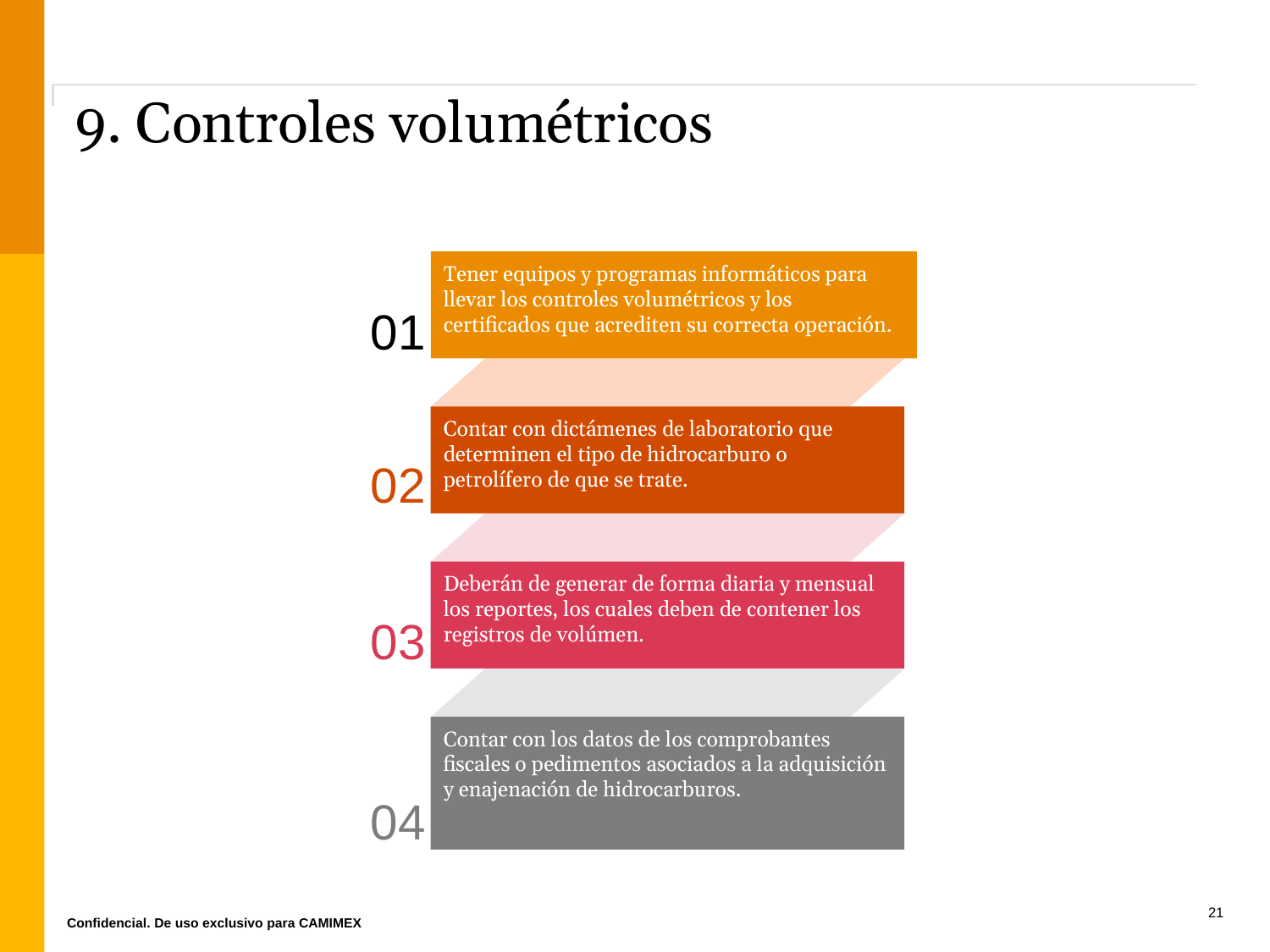

# 9. Controles volumétricos
Tener equipos y programas informáticos para llevar los controles volumétricos y los certificados que acrediten su correcta operación.

Contar con dictámenes de laboratorio que determinen el tipo de hidrocarburo o petrolífero de que se trate.

Deberán de generar de forma diaria y mensual los reportes, los cuales deben de contener los registros de volúmen.

Contar con los datos de los comprobantes fiscales o pedimentos asociados a la adquisición y enajenación de hidrocarburos.

01
02
03
04